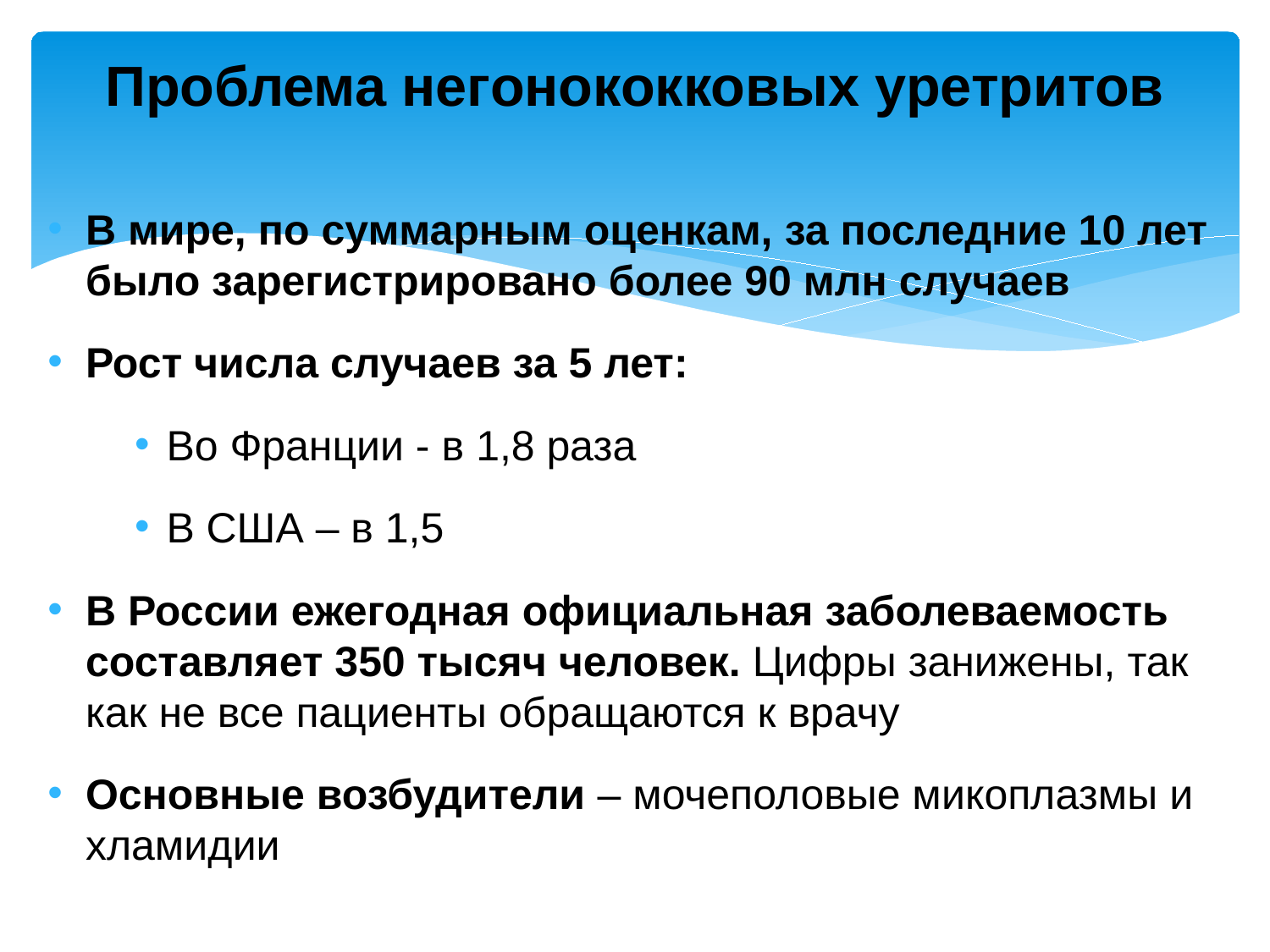

# Проблема негонококковых уретритов
В мире, по суммарным оценкам, за последние 10 лет было зарегистрировано более 90 млн случаев
Рост числа случаев за 5 лет:
Во Франции - в 1,8 раза
В США – в 1,5
В России ежегодная официальная заболеваемость составляет 350 тысяч человек. Цифры занижены, так как не все пациенты обращаются к врачу
Основные возбудители – мочеполовые микоплазмы и хламидии